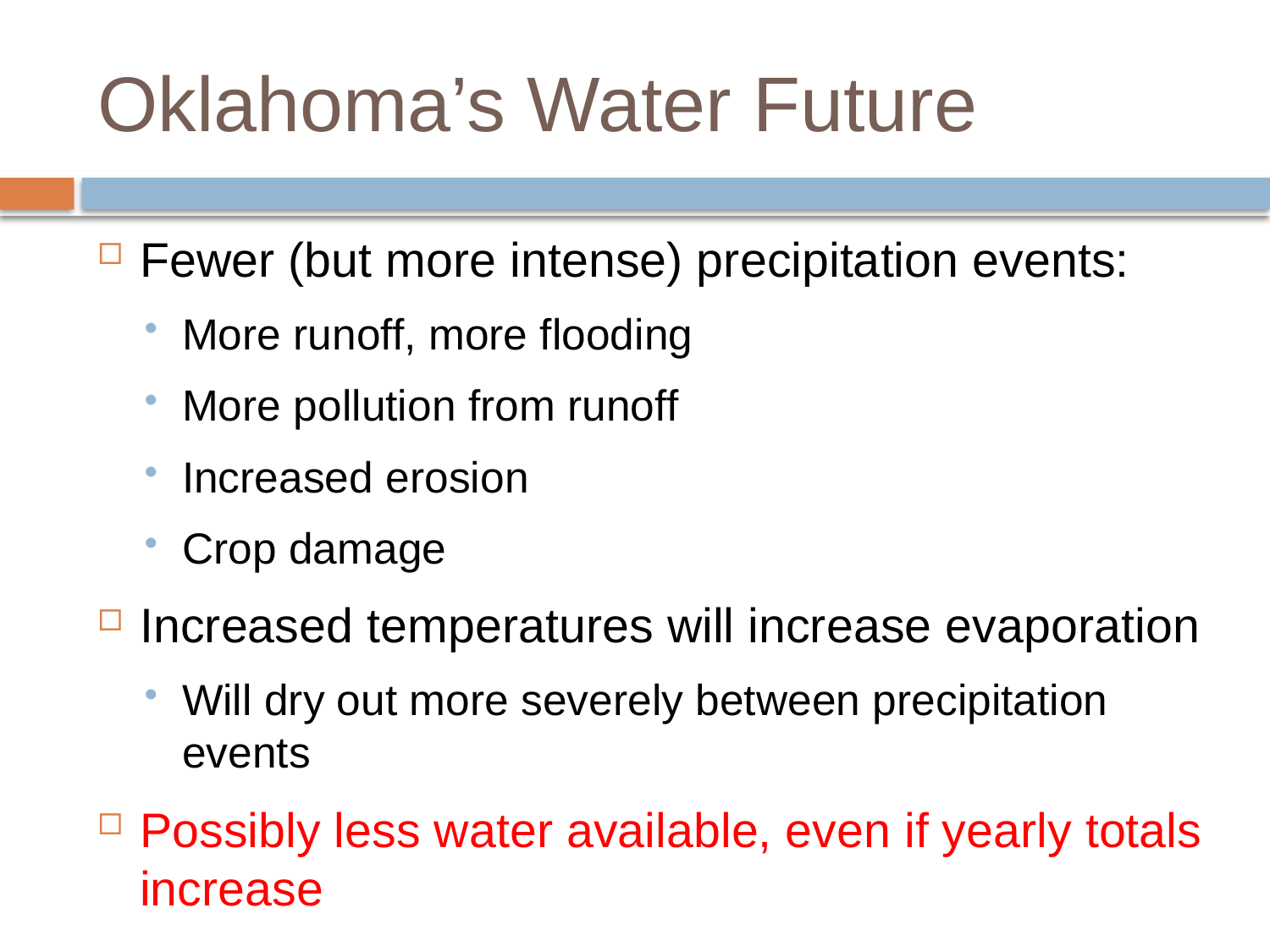

# Oklahoma’s Water Future
Fewer (but more intense) precipitation events:
More runoff, more flooding
More pollution from runoff
Increased erosion
Crop damage
Increased temperatures will increase evaporation
Will dry out more severely between precipitation events
Possibly less water available, even if yearly totals increase